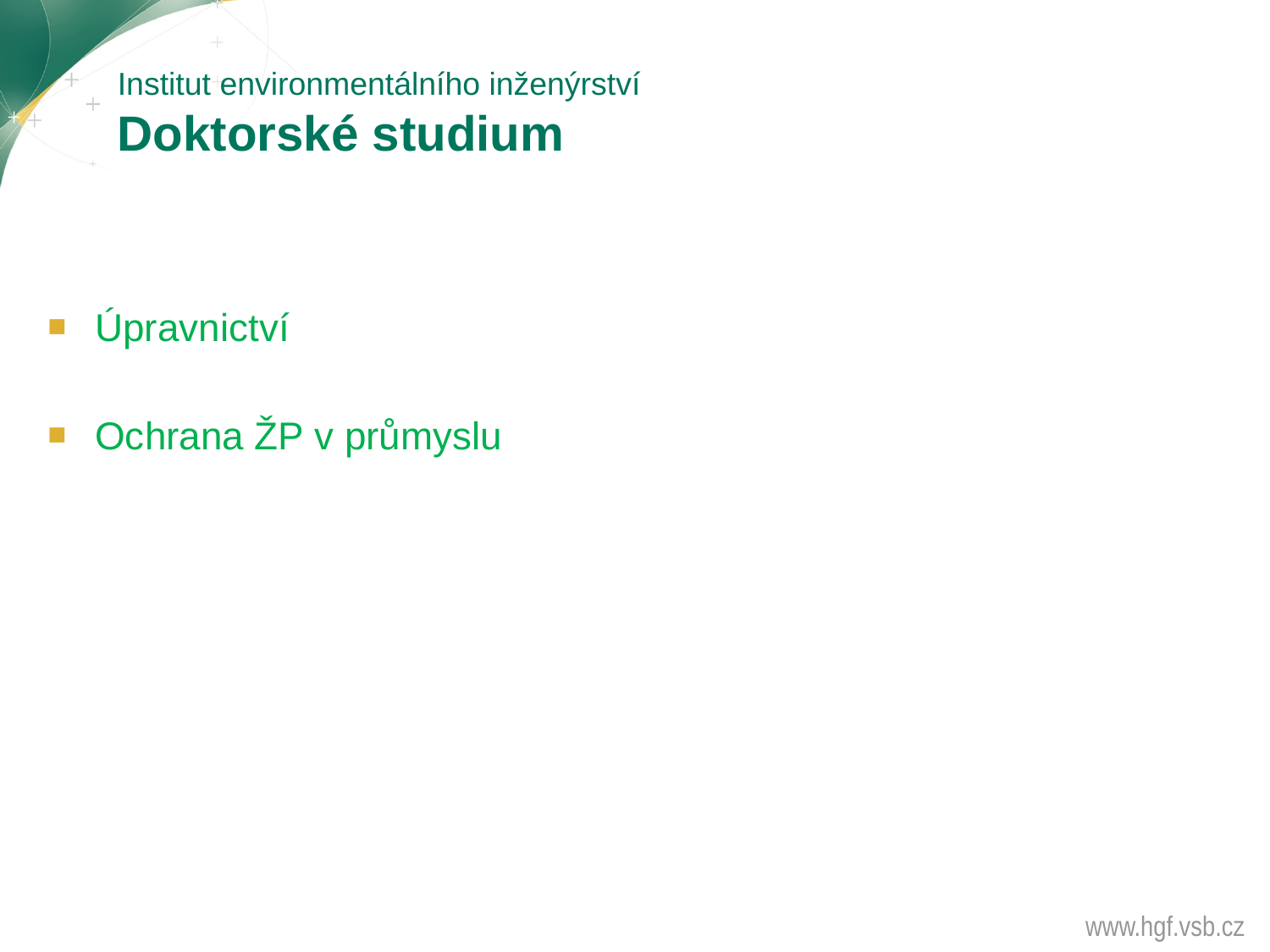

# Institut environmentálního inženýrství Doktorské studium
Úpravnictví

Ochrana ŽP v průmyslu
www.hgf.vsb.cz